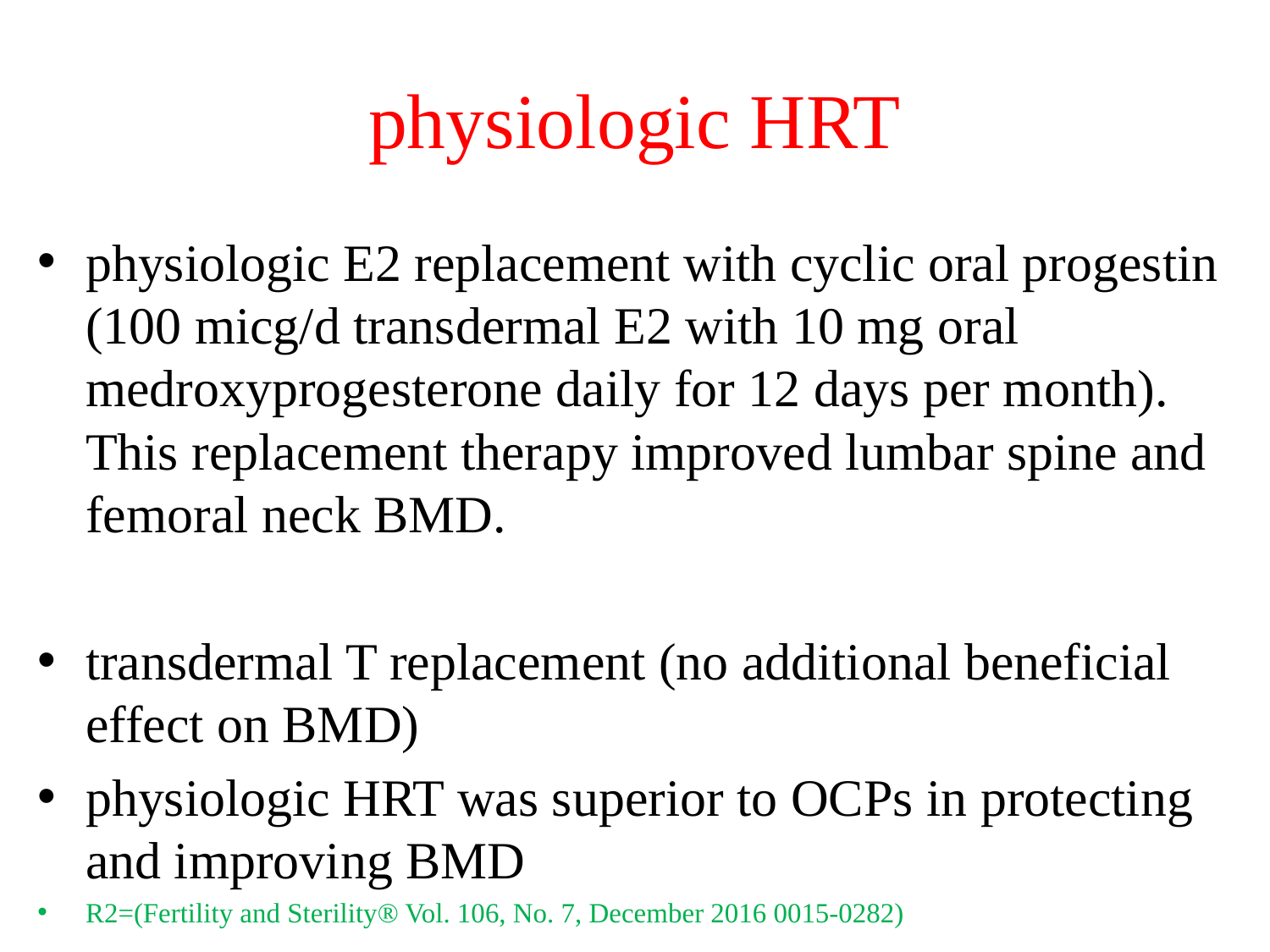

# physiologic HRT
physiologic E2 replacement with cyclic oral progestin (100 micg/d transdermal E2 with 10 mg oral medroxyprogesterone daily for 12 days per month). This replacement therapy improved lumbar spine and femoral neck BMD.

transdermal T replacement (no additional beneficial effect on BMD)
physiologic HRT was superior to OCPs in protecting and improving BMD
R2=(Fertility and Sterility® Vol. 106, No. 7, December 2016 0015-0282)